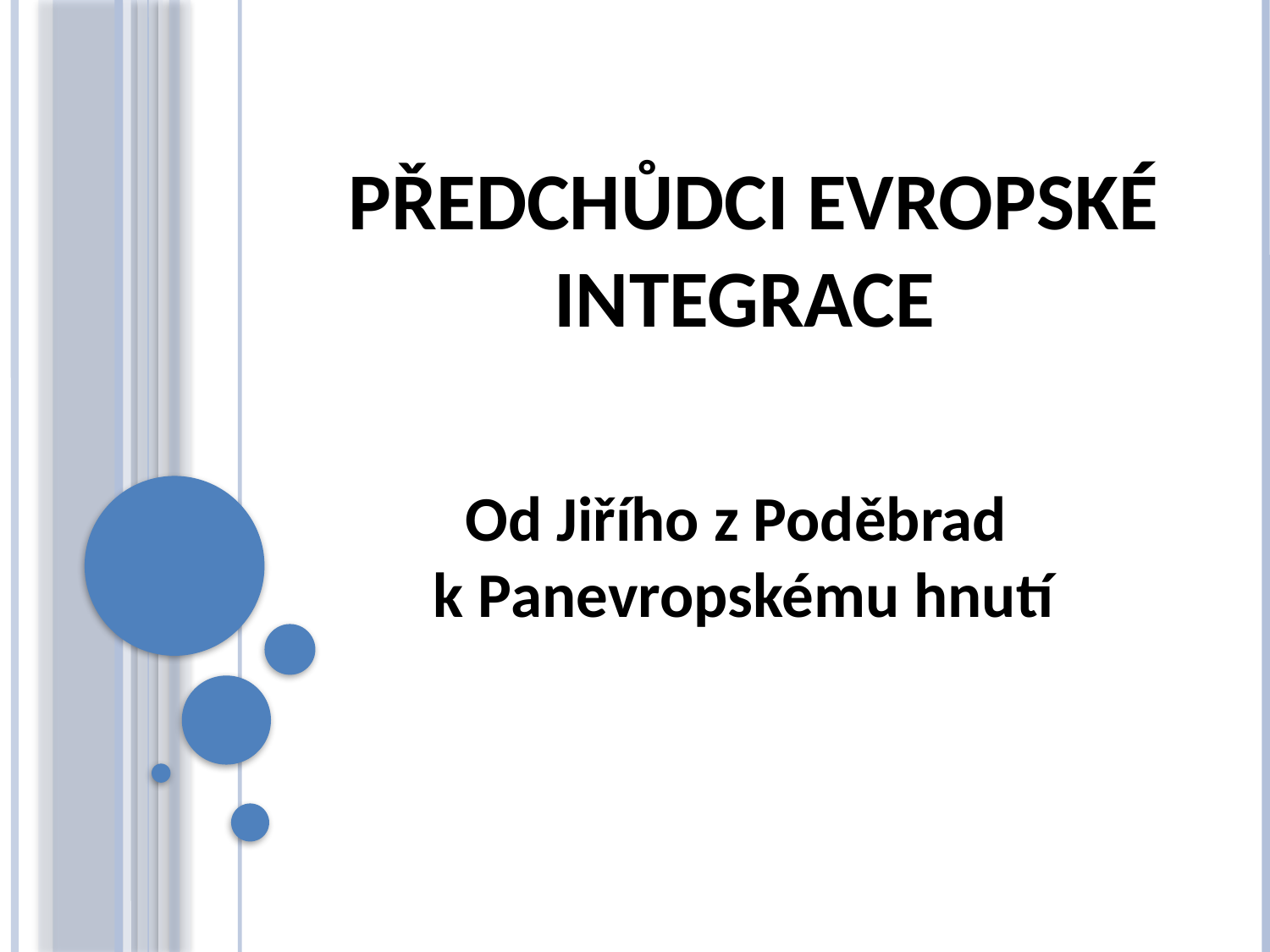

# Předchůdci evropské integrace

Od Jiřího z Poděbrad
k Panevropskému hnutí